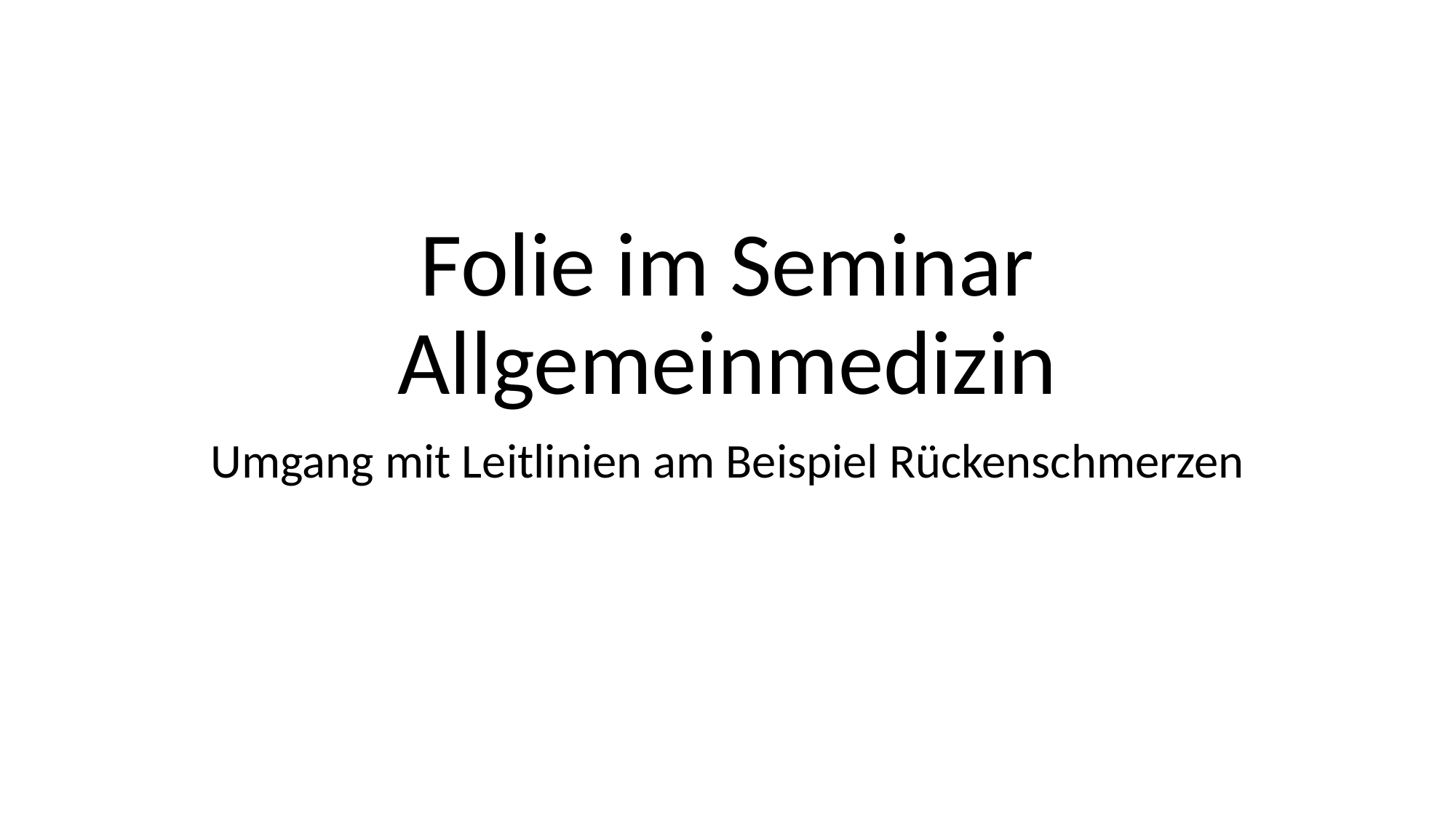

# Folie im Seminar Allgemeinmedizin
Umgang mit Leitlinien am Beispiel Rückenschmerzen